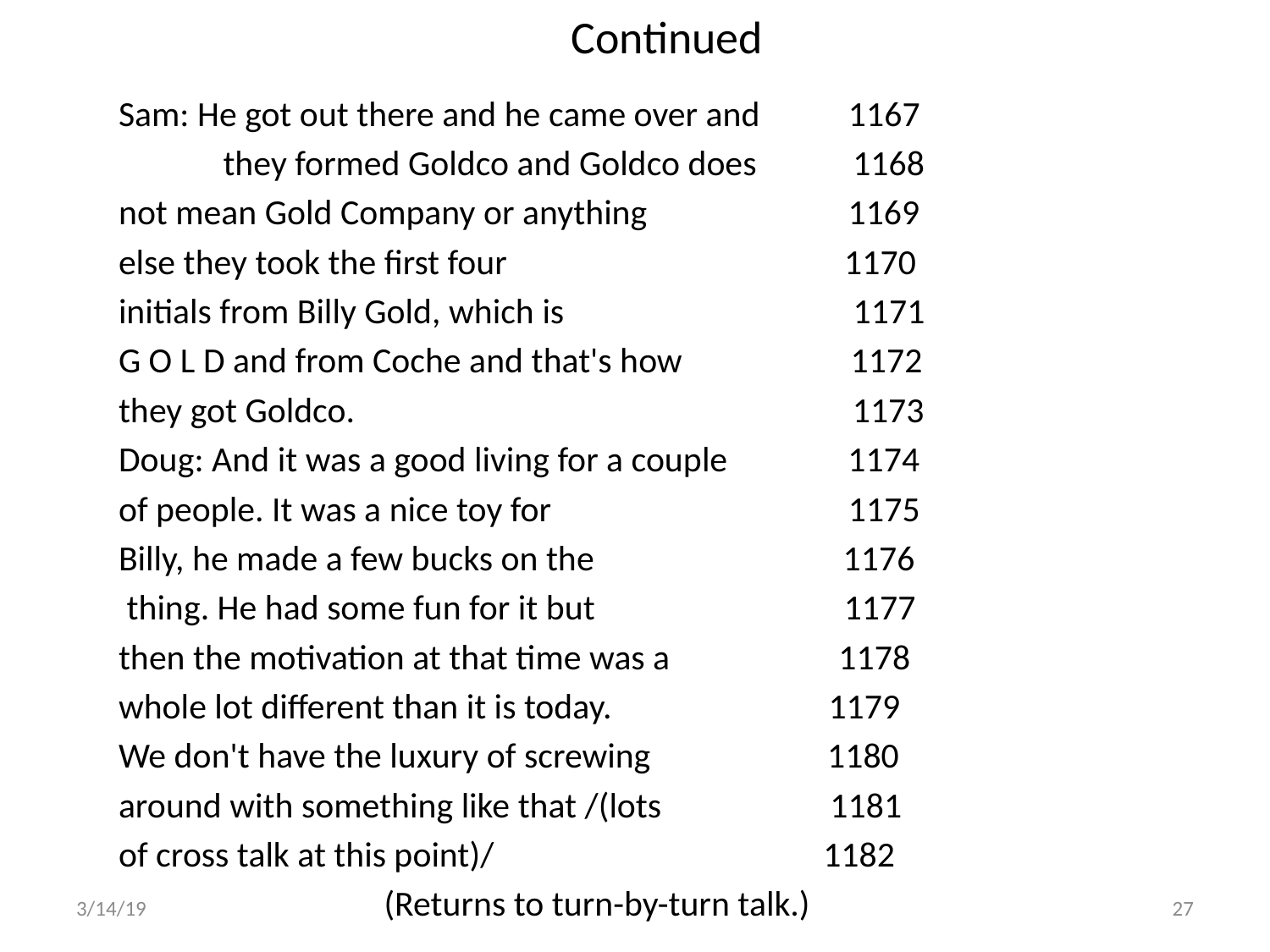

# Continued
Sam: He got out there and he came over and           1167
             they formed Goldco and Goldco does            1168
not mean Gold Company or anything                         1169
else they took the first four                                          1170
initials from Billy Gold, which is                                    1171
G O L D and from Coche and that's how                     1172
they got Goldco.                                                              1173
Doug: And it was a good living for a couple               1174
of people. It was a nice toy for                                     1175
Billy, he made a few bucks on the                               1176
 thing. He had some fun for it but                               1177
then the motivation at that time was a                     1178
whole lot different than it is today.                           1179
We don't have the luxury of screwing                      1180
around with something like that /(lots                     1181
of cross talk at this point)/                                         1182
                                 (Returns to turn-by-turn talk.)
3/14/19
27